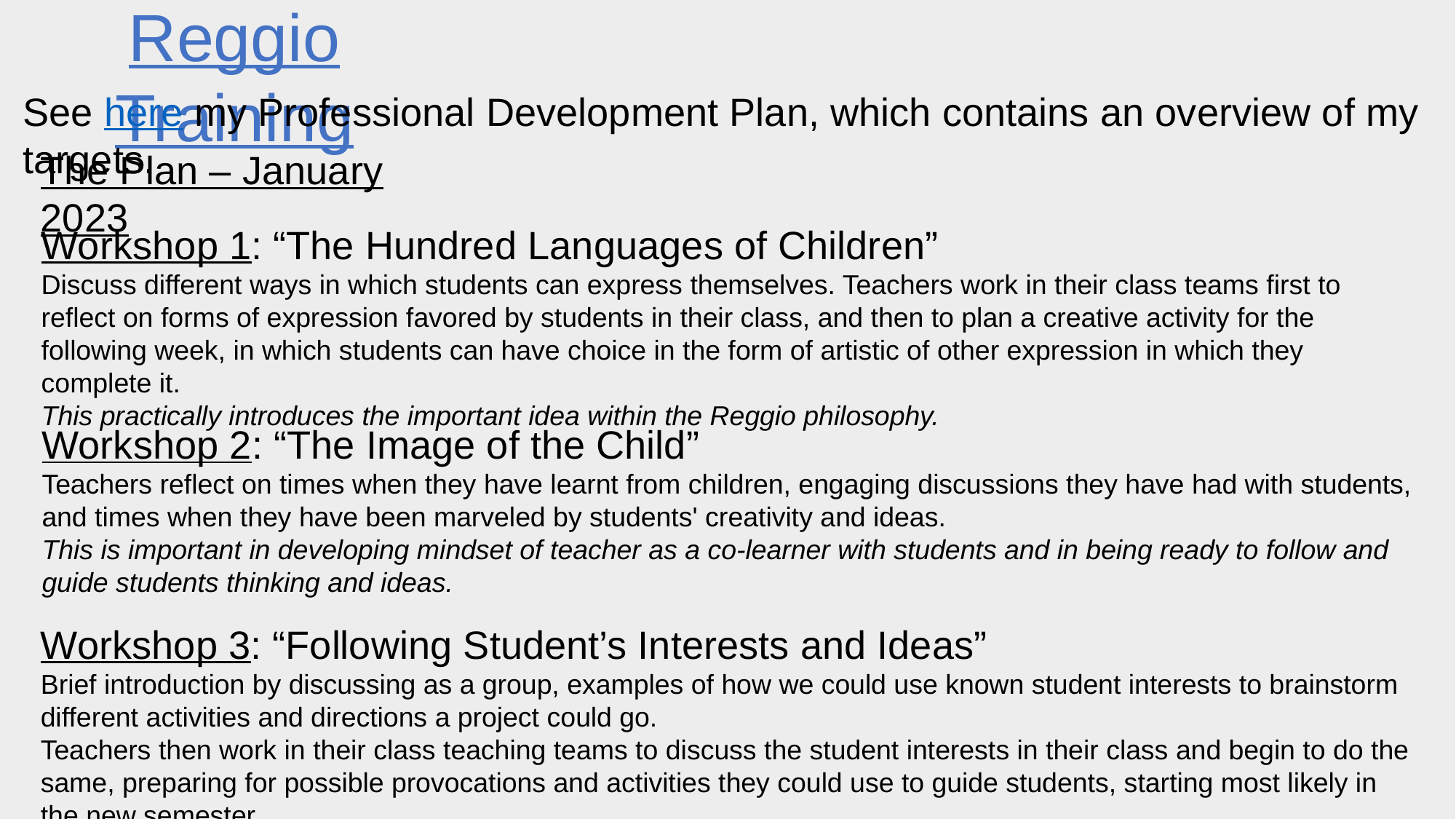

Reggio Training
See here my Professional Development Plan, which contains an overview of my targets.
The Plan – January 2023
Workshop 1: “The Hundred Languages of Children”
Discuss different ways in which students can express themselves. Teachers work in their class teams first to reflect on forms of expression favored by students in their class, and then to plan a creative activity for the following week, in which students can have choice in the form of artistic of other expression in which they complete it.
This practically introduces the important idea within the Reggio philosophy.
Workshop 2: “The Image of the Child”
Teachers reflect on times when they have learnt from children, engaging discussions they have had with students, and times when they have been marveled by students' creativity and ideas.
This is important in developing mindset of teacher as a co-learner with students and in being ready to follow and guide students thinking and ideas.
Workshop 3: “Following Student’s Interests and Ideas”
Brief introduction by discussing as a group, examples of how we could use known student interests to brainstorm different activities and directions a project could go.
Teachers then work in their class teaching teams to discuss the student interests in their class and begin to do the same, preparing for possible provocations and activities they could use to guide students, starting most likely in the new semester.